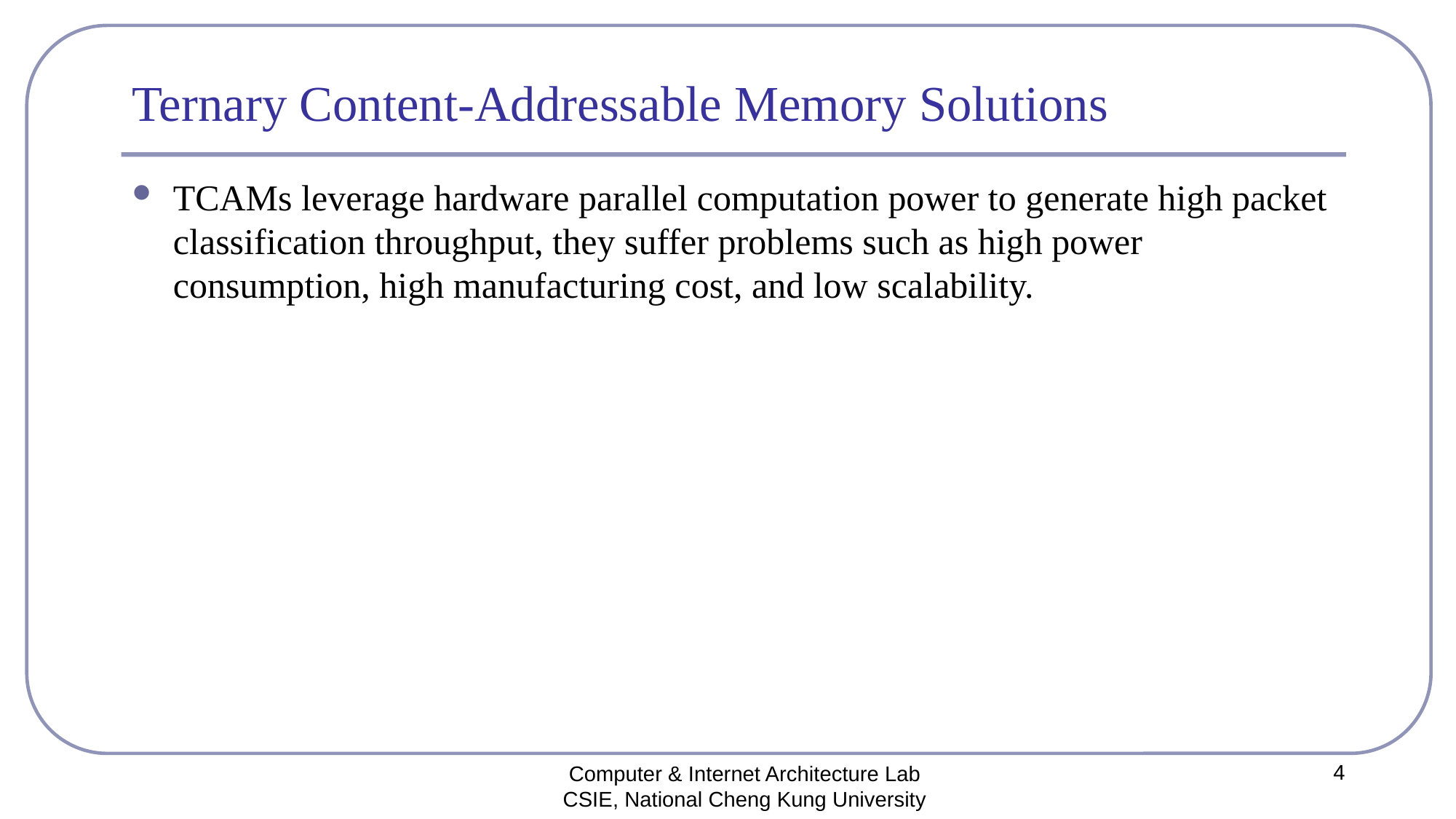

# Ternary Content-Addressable Memory Solutions
TCAMs leverage hardware parallel computation power to generate high packet classification throughput, they suffer problems such as high power consumption, high manufacturing cost, and low scalability.

4
Computer & Internet Architecture Lab
CSIE, National Cheng Kung University